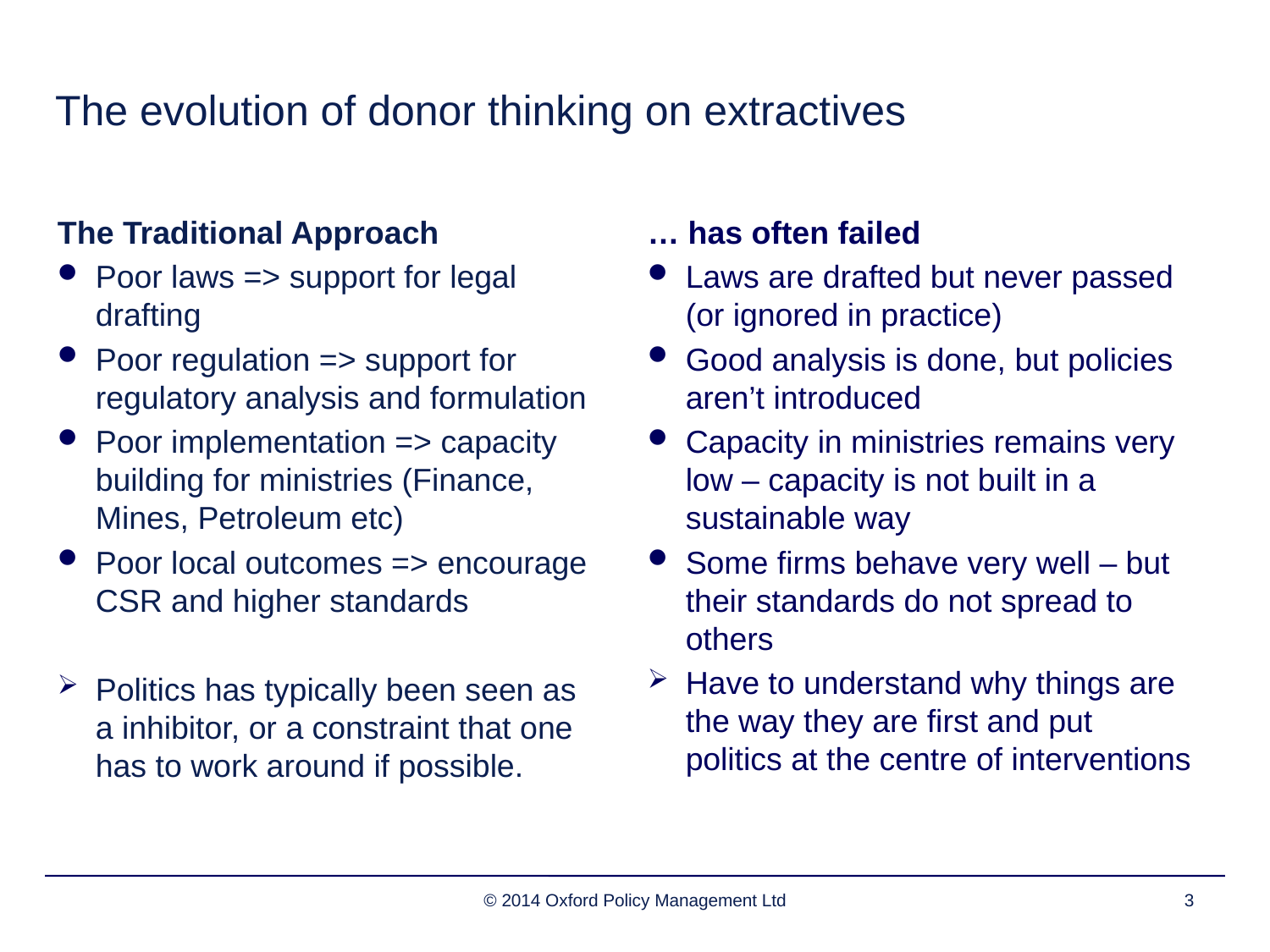

# The evolution of donor thinking on extractives
… has often failed
Laws are drafted but never passed (or ignored in practice)
Good analysis is done, but policies aren’t introduced
Capacity in ministries remains very low – capacity is not built in a sustainable way
Some firms behave very well – but their standards do not spread to others
Have to understand why things are the way they are first and put politics at the centre of interventions
The Traditional Approach
Poor laws => support for legal drafting
Poor regulation => support for regulatory analysis and formulation
Poor implementation => capacity building for ministries (Finance, Mines, Petroleum etc)
Poor local outcomes => encourage CSR and higher standards

Politics has typically been seen as a inhibitor, or a constraint that one has to work around if possible.
© 2014 Oxford Policy Management Ltd
3